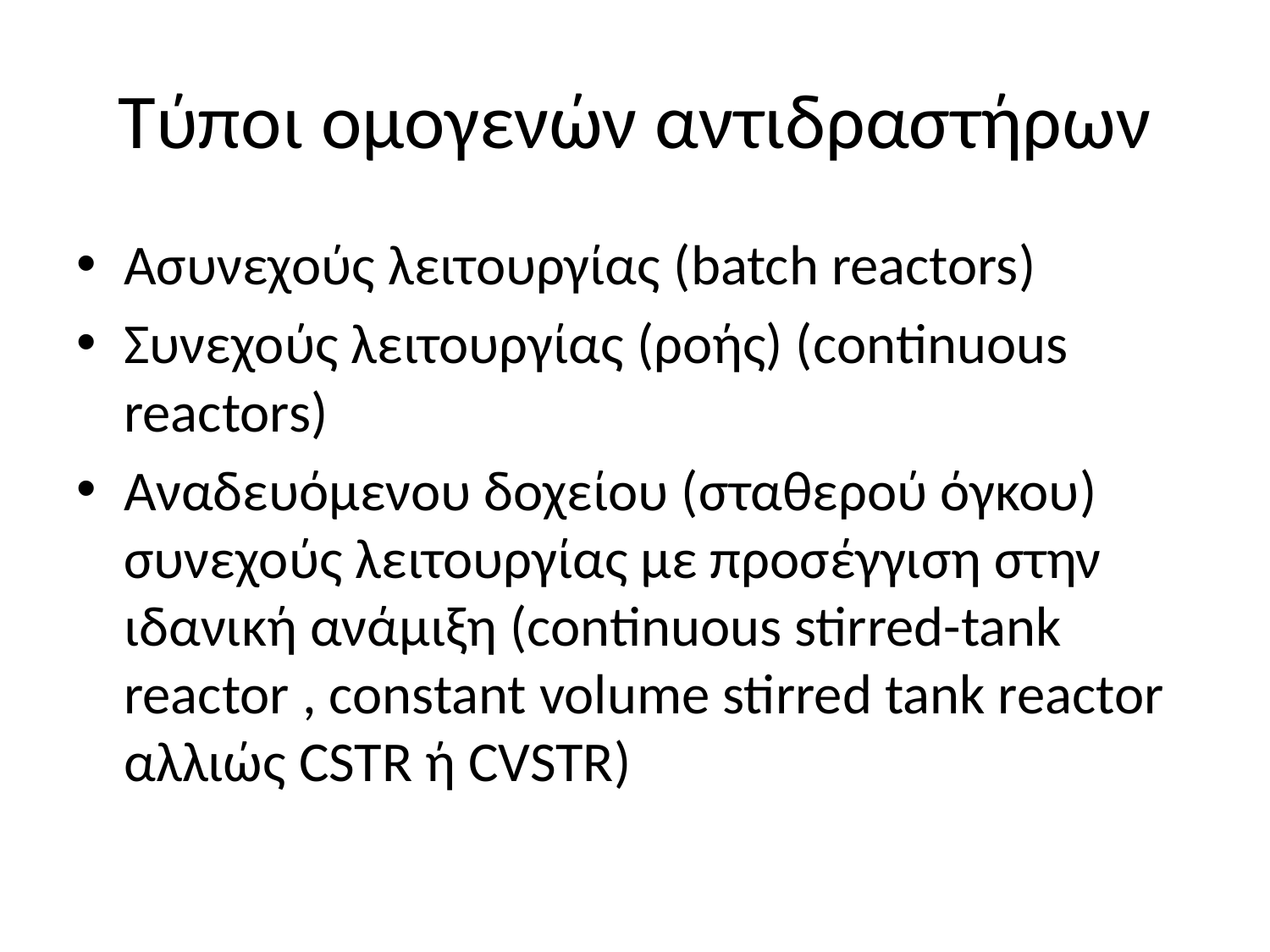

# Τύποι ομογενών αντιδραστήρων
Ασυνεχούς λειτουργίας (batch reactors)
Συνεχούς λειτουργίας (ροής) (continuous reactors)
Αναδευόμενου δοχείου (σταθερού όγκου) συνεχούς λειτουργίας με προσέγγιση στην ιδανική ανάμιξη (continuous stirred-tank reactor , constant volume stirred tank reactor αλλιώς CSTR ή CVSTR)